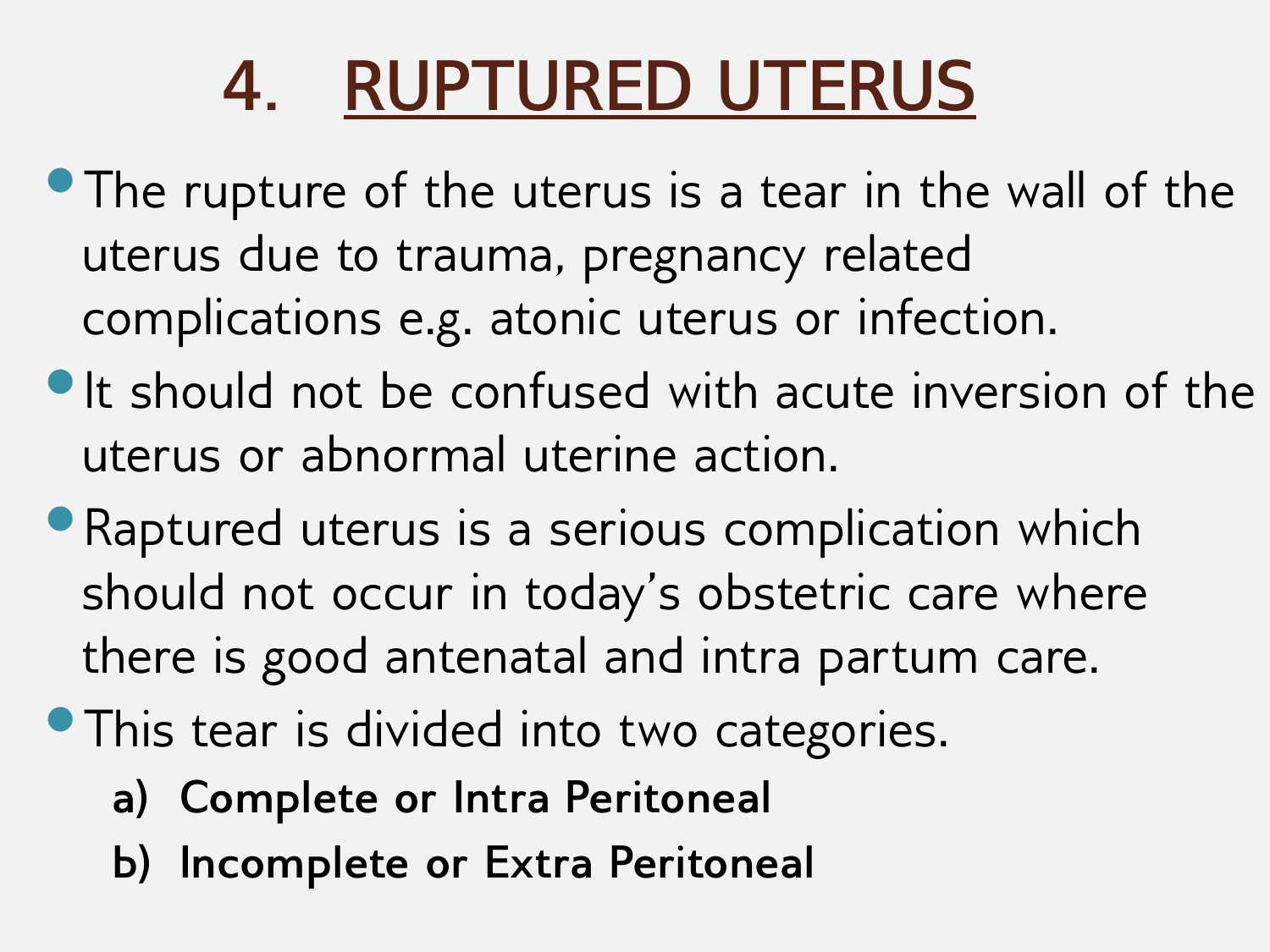

# RUPTURED UTERUS
The rupture of the uterus is a tear in the wall of the uterus due to trauma, pregnancy related complications e.g. atonic uterus or infection.
It should not be confused with acute inversion of the uterus or abnormal uterine action.
Raptured uterus is a serious complication which should not occur in today’s obstetric care where there is good antenatal and intra partum care.
This tear is divided into two categories.
Complete or Intra Peritoneal
Incomplete or Extra Peritoneal